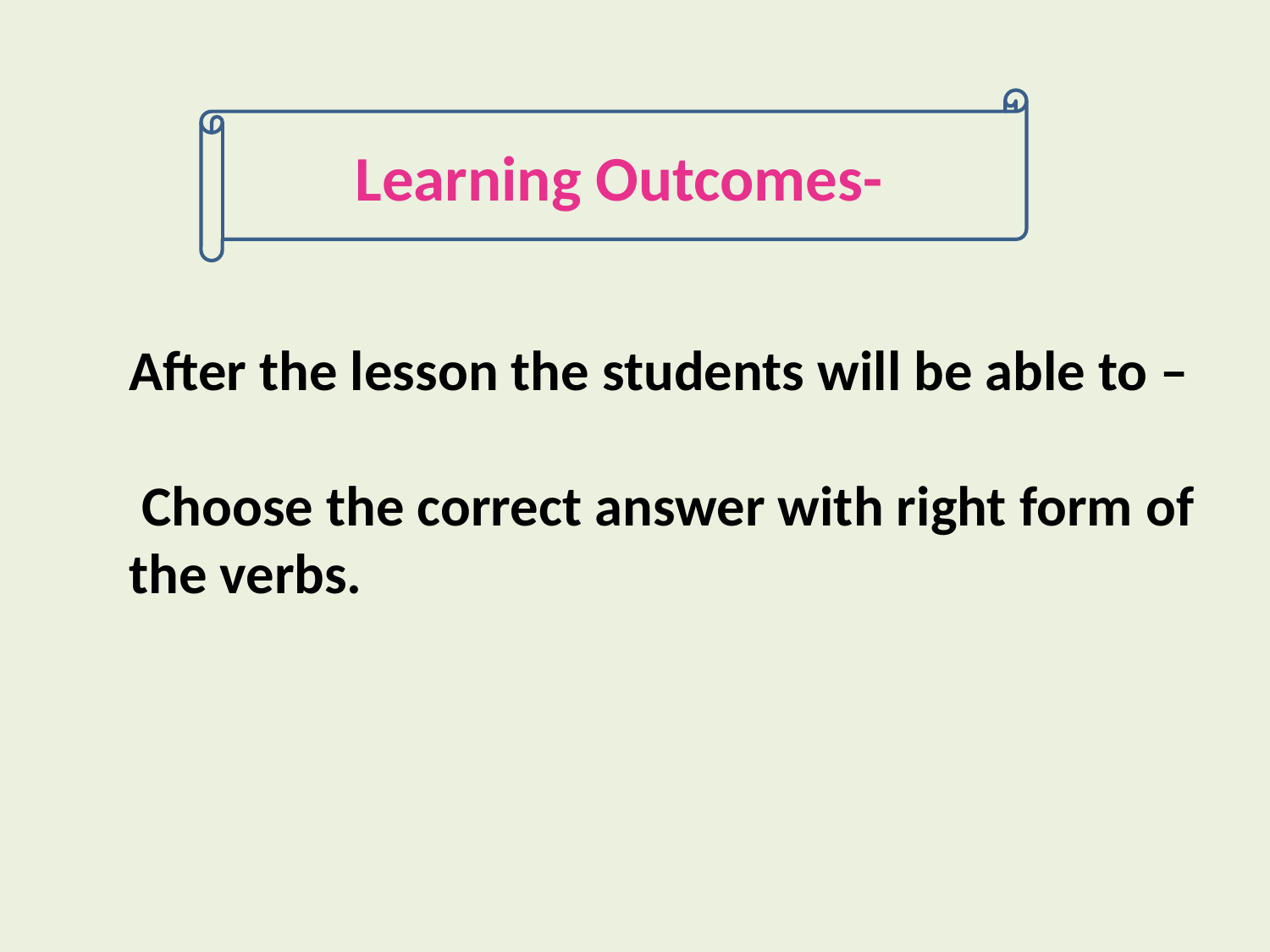

Learning Outcomes-
After the lesson the students will be able to –

 Choose the correct answer with right form of the verbs.